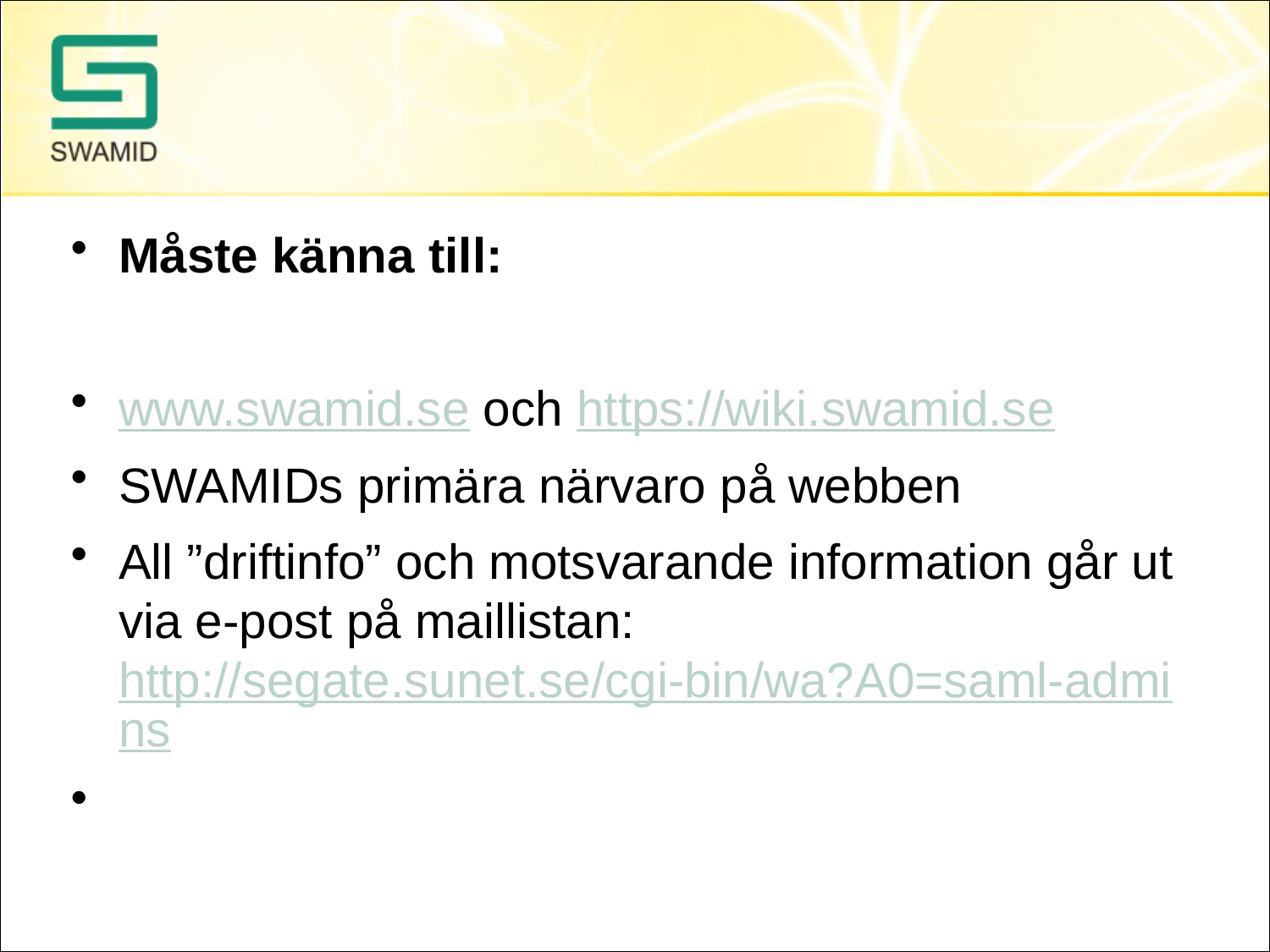

#
Måste känna till:

www.swamid.se och https://wiki.swamid.se
SWAMIDs primära närvaro på webben
All ”driftinfo” och motsvarande information går ut via e-post på maillistan: http://segate.sunet.se/cgi-bin/wa?A0=saml-admins